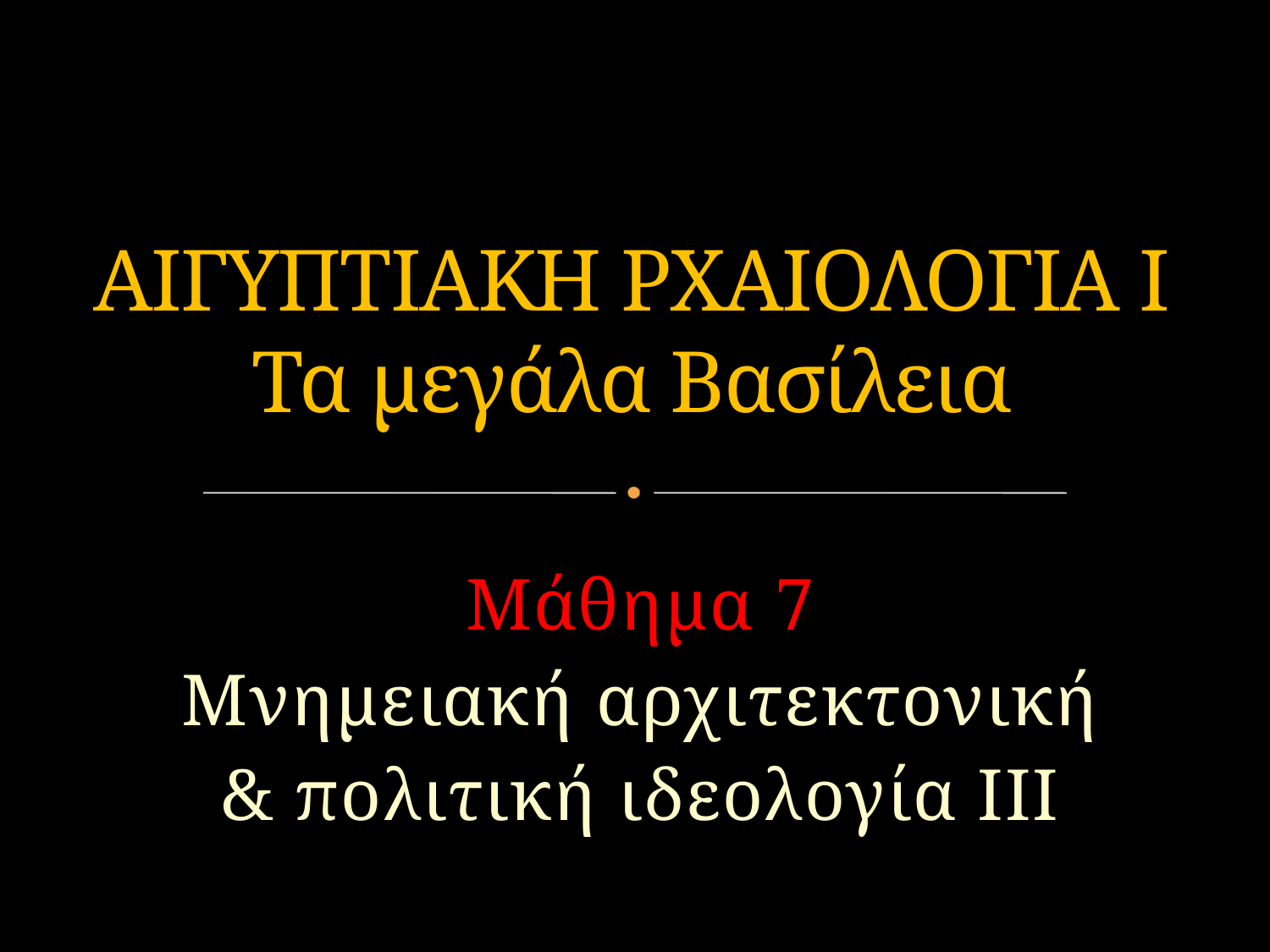

# ΑΙΓΥΠΤΙΑΚΗ ΡΧΑΙΟΛΟΓΙΑ Ι Τα μεγάλα Βασίλεια
Μάθημα 7
Μνημειακή αρχιτεκτονική
& πολιτική ιδεολογία ΙΙΙ